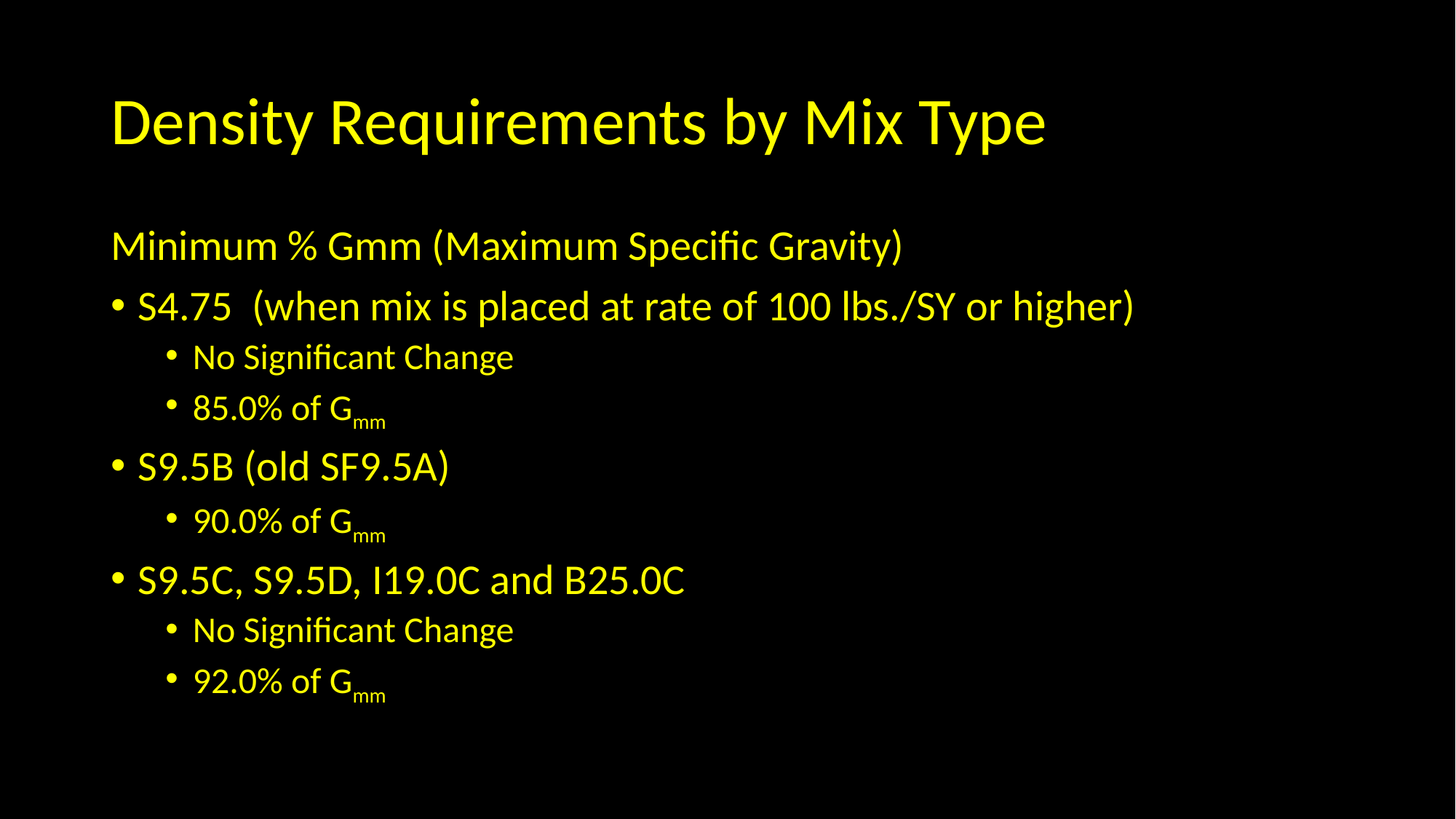

# Density Requirements by Mix Type
Minimum % Gmm (Maximum Specific Gravity)
S4.75  (when mix is placed at rate of 100 lbs./SY or higher)
No Significant Change
85.0% of Gmm
S9.5B (old SF9.5A)
90.0% of Gmm
S9.5C, S9.5D, I19.0C and B25.0C
No Significant Change
92.0% of Gmm